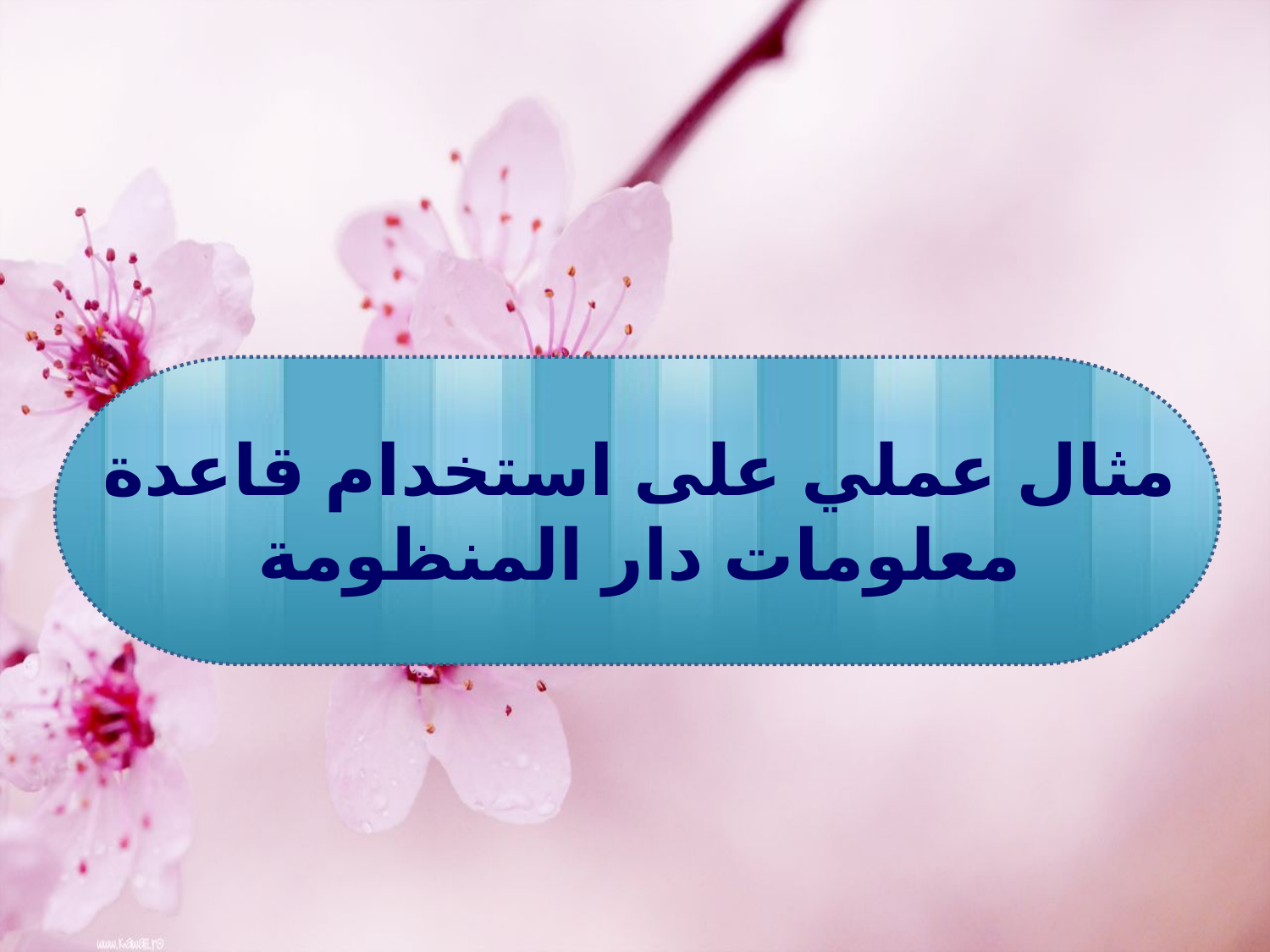

مثال عملي على استخدام قاعدة معلومات دار المنظومة